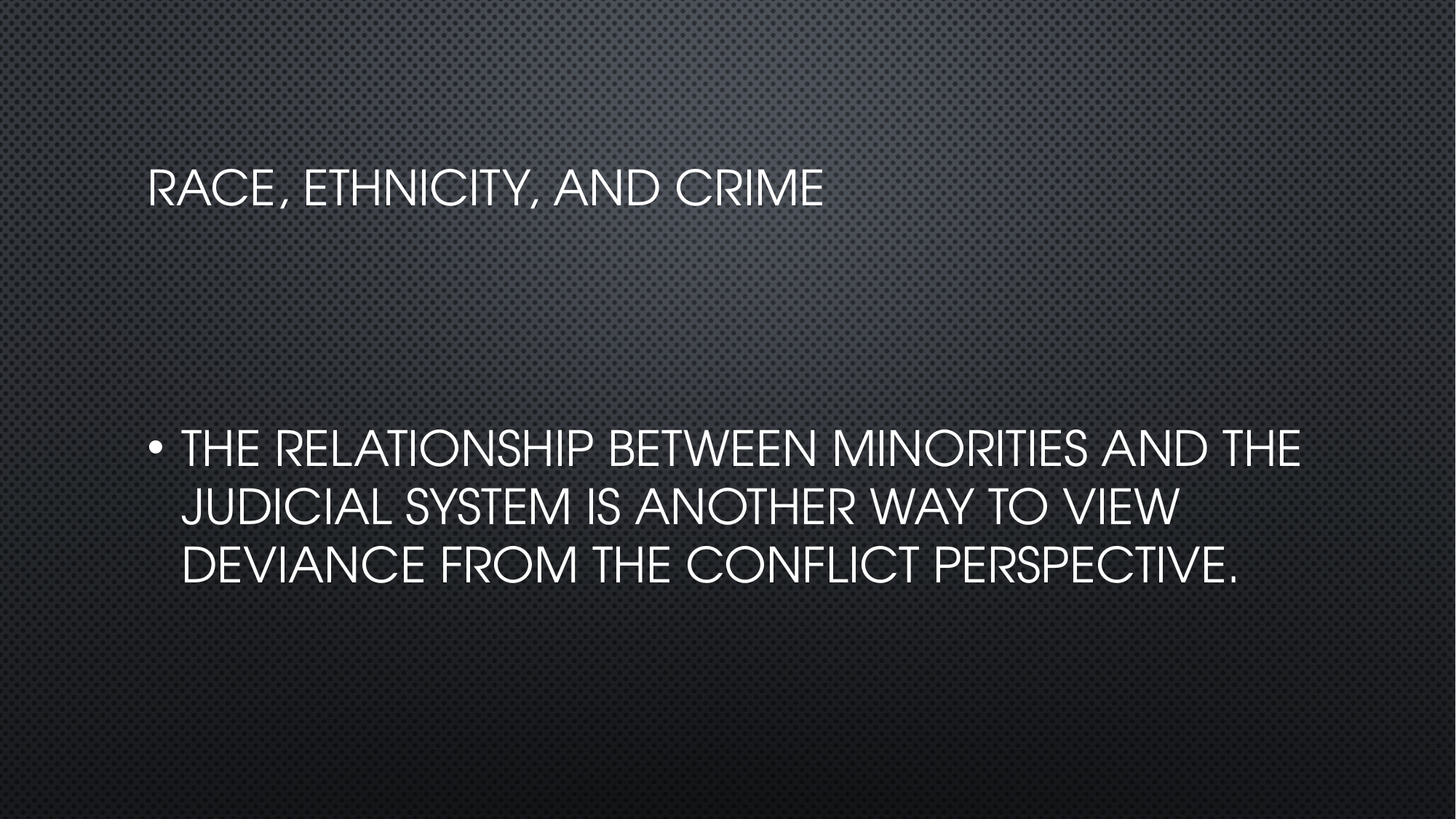

# Race, Ethnicity, and crime
The relationship between minorities and the judicial system is another way to view deviance from the conflict perspective.